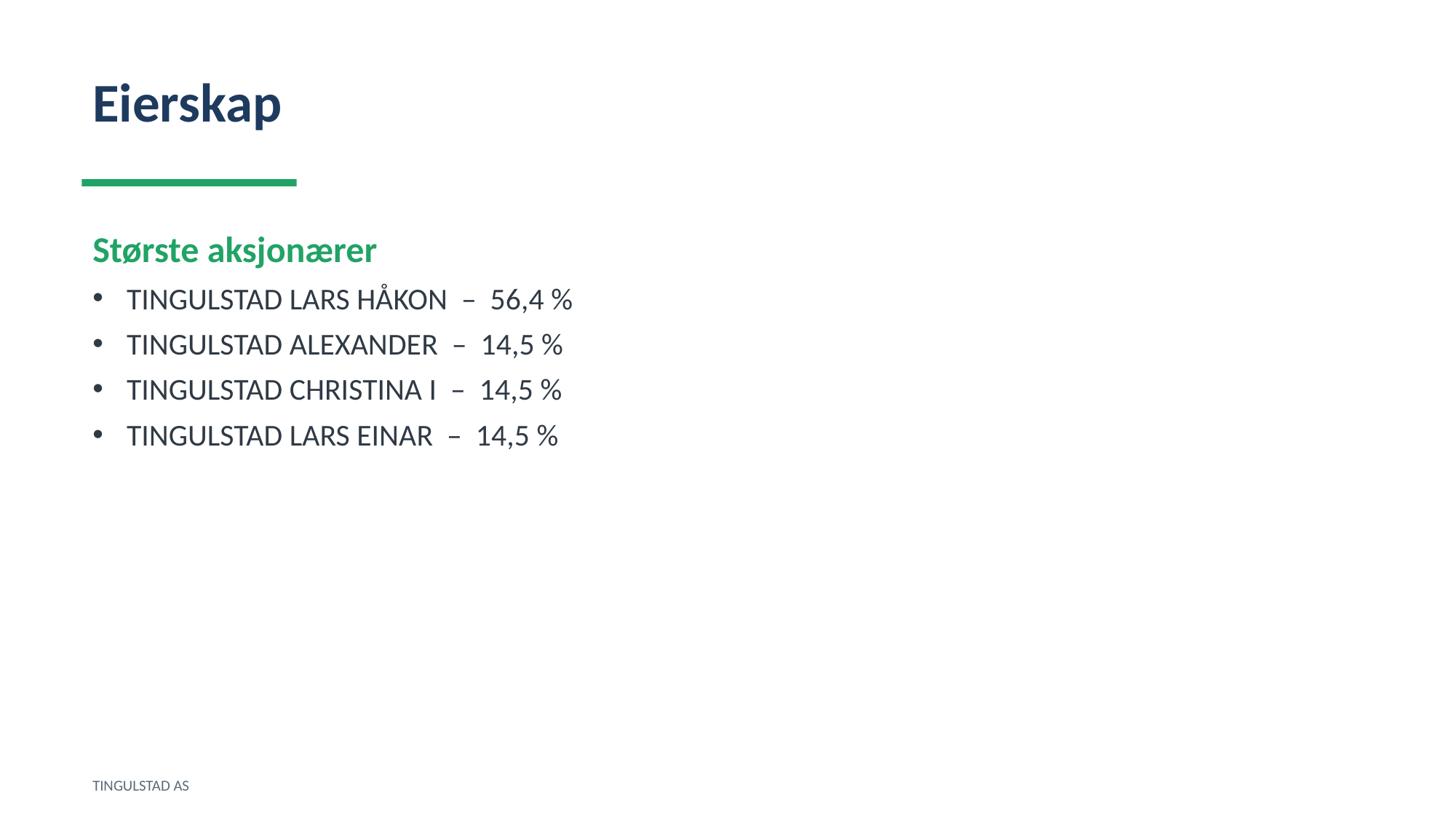

Eierskap

Største aksjonærer
TINGULSTAD LARS HÅKON  –  56,4 %
TINGULSTAD ALEXANDER  –  14,5 %
TINGULSTAD CHRISTINA I  –  14,5 %
TINGULSTAD LARS EINAR  –  14,5 %
TINGULSTAD AS